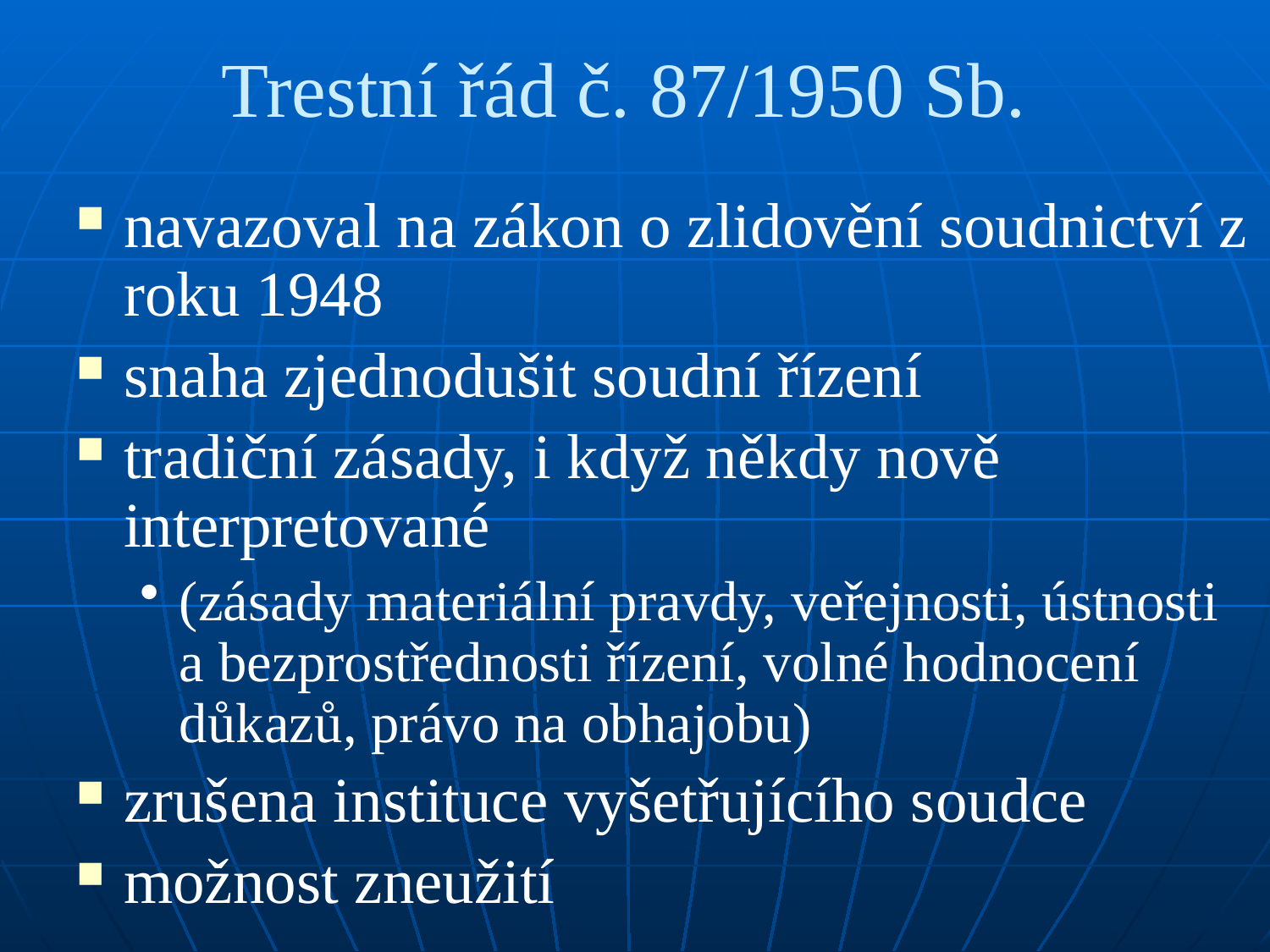

# Trestní řád č. 87/1950 Sb.
navazoval na zákon o zlidovění soudnictví z roku 1948
snaha zjednodušit soudní řízení
tradiční zásady, i když někdy nově interpretované
(zásady materiální pravdy, veřejnosti, ústnosti a bezprostřednosti řízení, volné hodnocení důkazů, právo na obhajobu)
zrušena instituce vyšetřujícího soudce
možnost zneužití